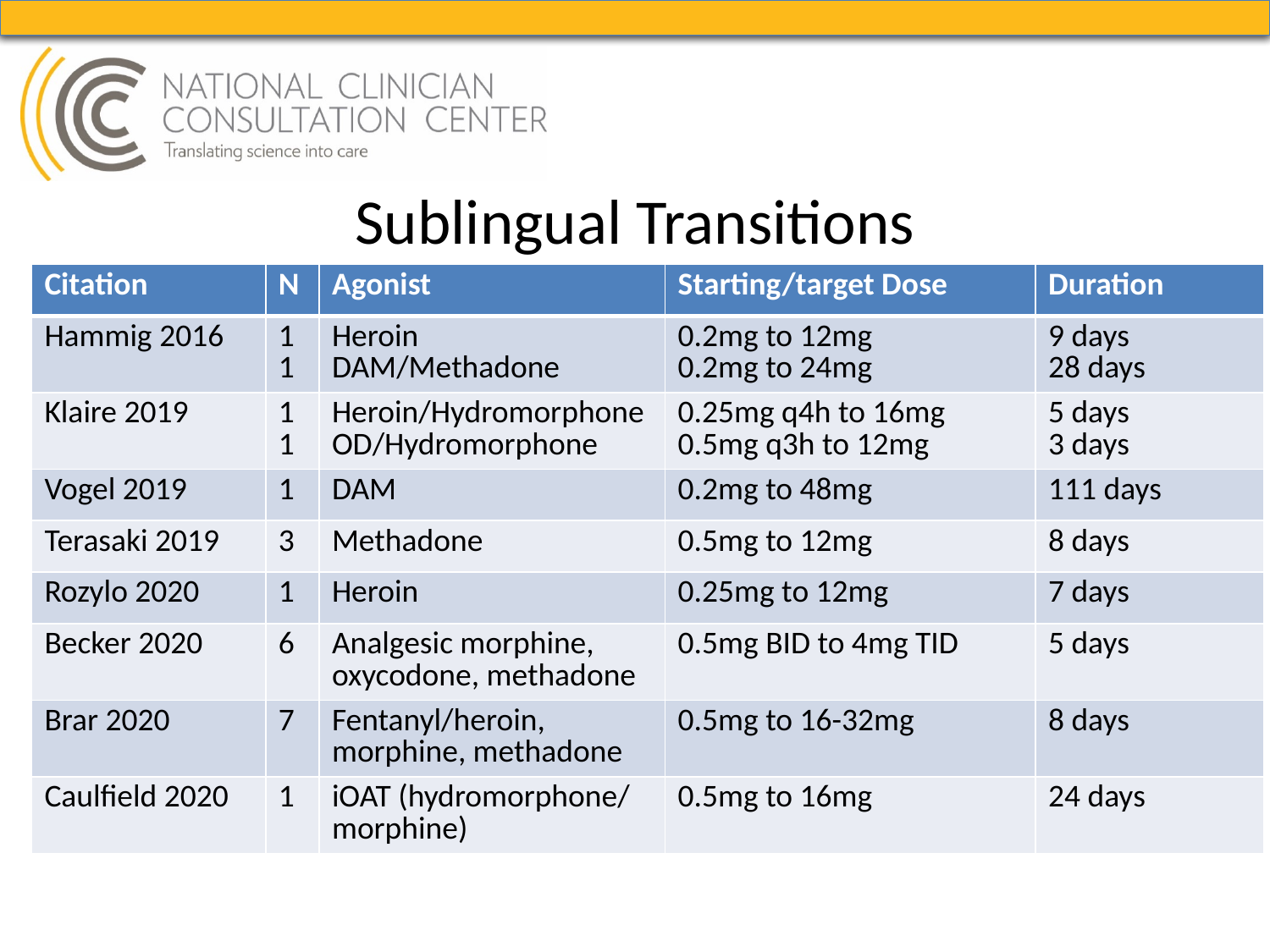

# Sublingual Transitions
| Citation | N | Agonist | Starting/target Dose | Duration |
| --- | --- | --- | --- | --- |
| Hammig 2016 | 1 1 | Heroin DAM/Methadone | 0.2mg to 12mg 0.2mg to 24mg | 9 days 28 days |
| Klaire 2019 | 1 1 | Heroin/Hydromorphone OD/Hydromorphone | 0.25mg q4h to 16mg 0.5mg q3h to 12mg | 5 days 3 days |
| Vogel 2019 | 1 | DAM | 0.2mg to 48mg | 111 days |
| Terasaki 2019 | 3 | Methadone | 0.5mg to 12mg | 8 days |
| Rozylo 2020 | 1 | Heroin | 0.25mg to 12mg | 7 days |
| Becker 2020 | 6 | Analgesic morphine, oxycodone, methadone | 0.5mg BID to 4mg TID | 5 days |
| Brar 2020 | 7 | Fentanyl/heroin, morphine, methadone | 0.5mg to 16-32mg | 8 days |
| Caulfield 2020 | 1 | iOAT (hydromorphone/ morphine) | 0.5mg to 16mg | 24 days |